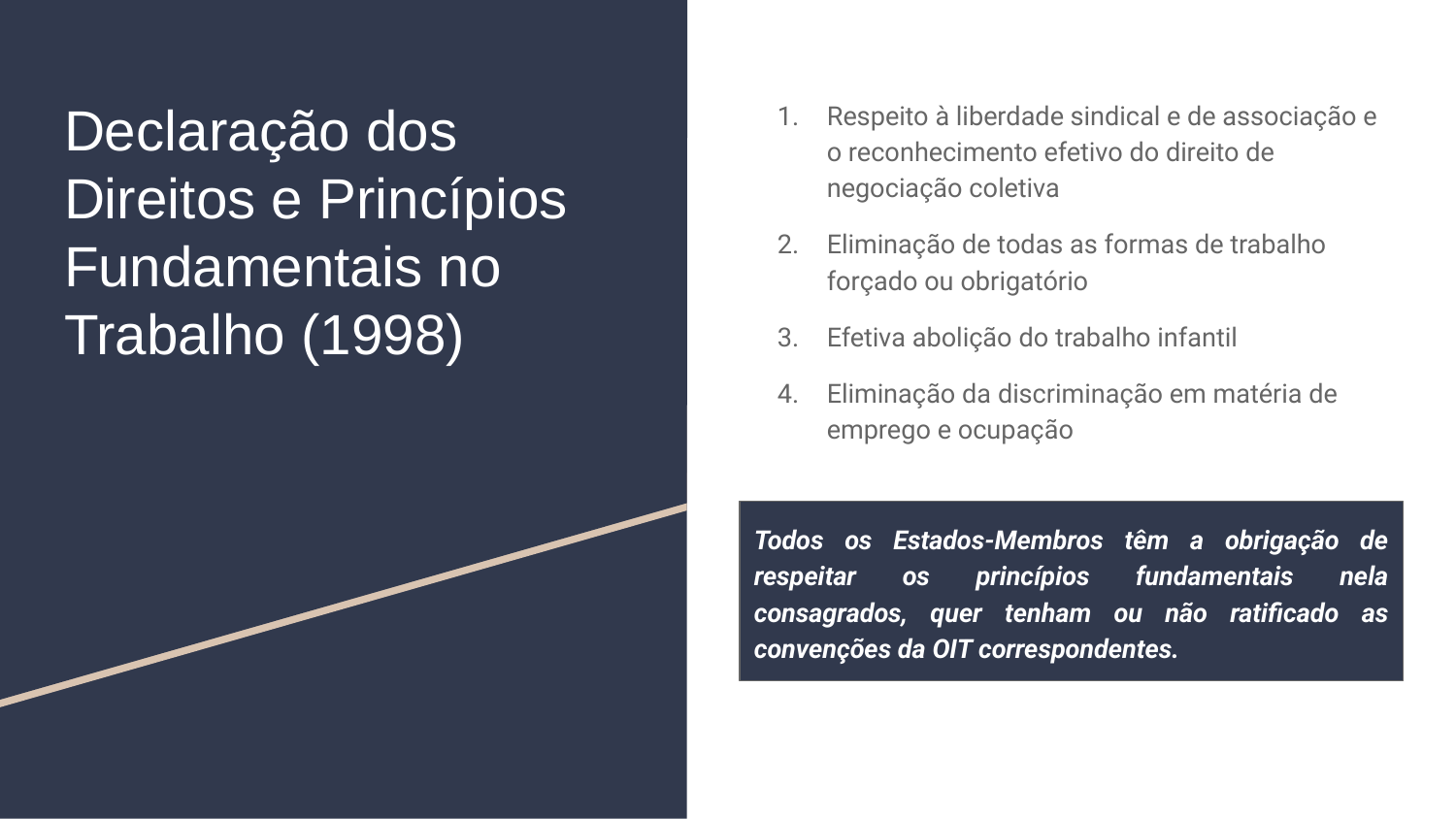

# Declaração dos Direitos e Princípios Fundamentais no Trabalho (1998)
Respeito à liberdade sindical e de associação e o reconhecimento efetivo do direito de negociação coletiva
Eliminação de todas as formas de trabalho forçado ou obrigatório
Efetiva abolição do trabalho infantil
Eliminação da discriminação em matéria de emprego e ocupação

Todos os Estados-Membros têm a obrigação de respeitar os princípios fundamentais nela consagrados, quer tenham ou não ratificado as convenções da OIT correspondentes.